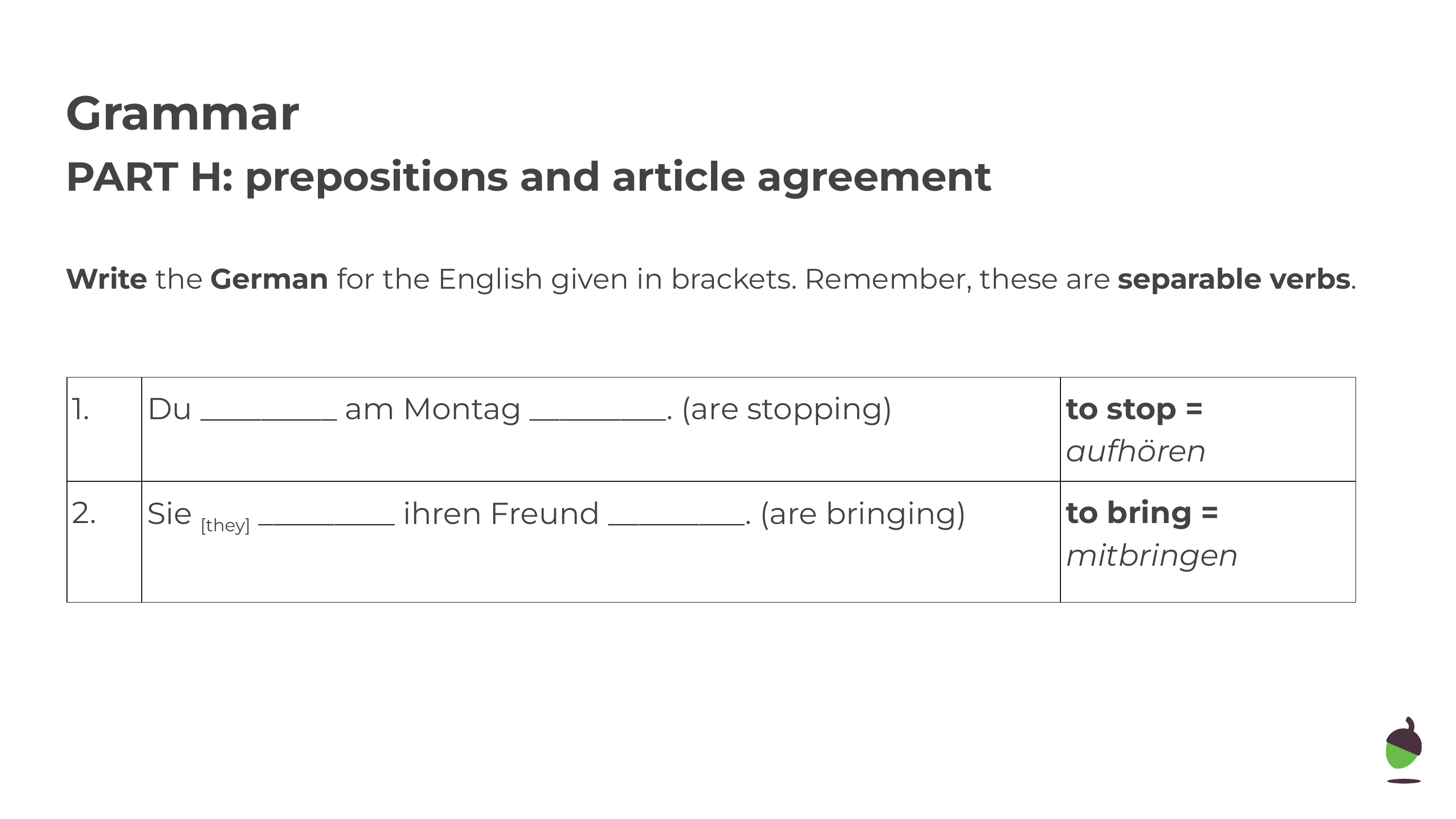

Grammar
PART H: prepositions and article agreement

Write the German for the English given in brackets. Remember, these are separable verbs.

| 1. | Du \_\_\_\_\_\_\_\_\_ am Montag \_\_\_\_\_\_\_\_\_. (are stopping) | to stop = aufhören |
| --- | --- | --- |
| 2. | Sie [they] \_\_\_\_\_\_\_\_\_ ihren Freund \_\_\_\_\_\_\_\_\_. (are bringing) | to bring = mitbringen |